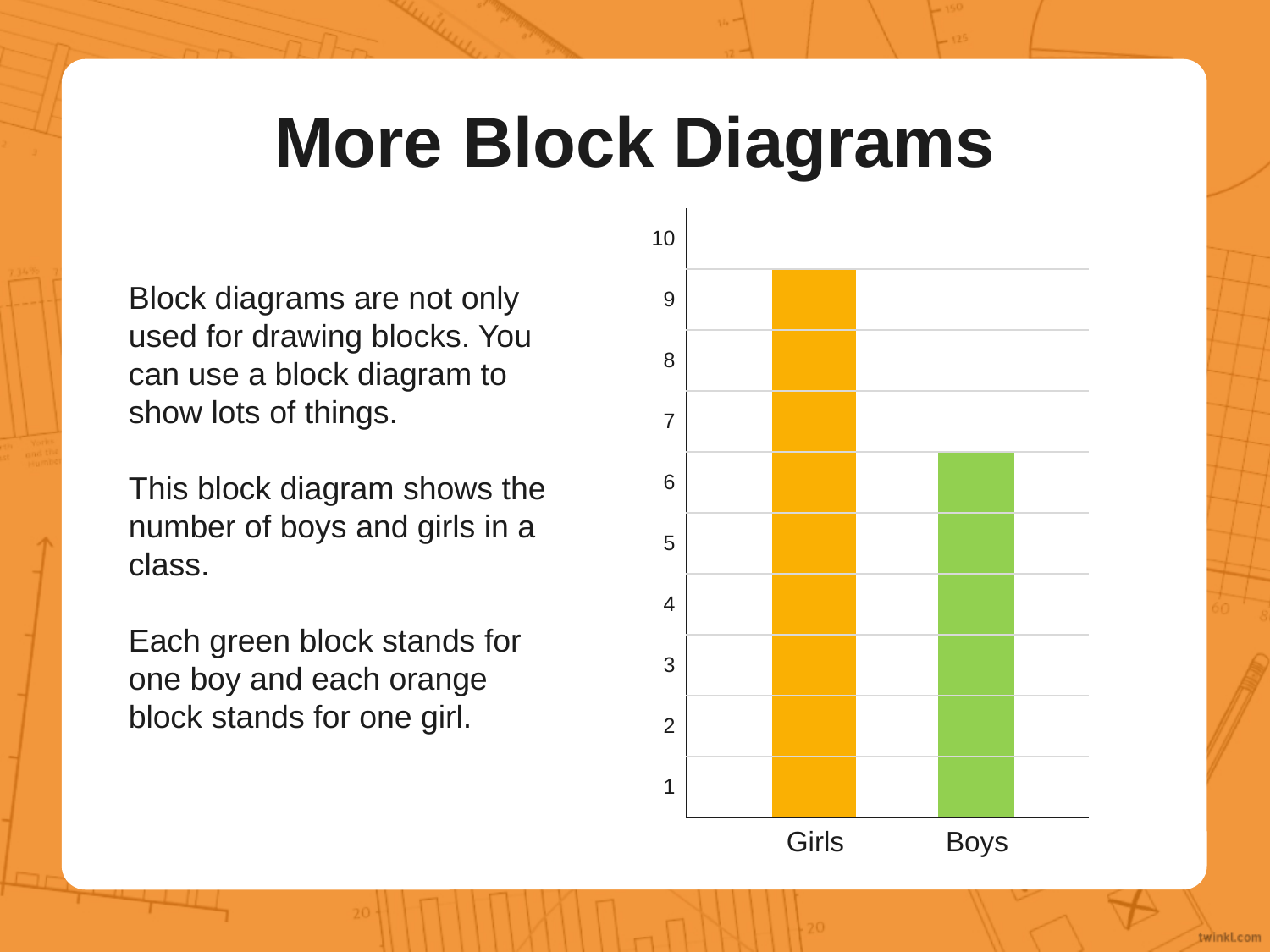

More Block Diagrams
| 10 |  |  |  |  |  |
| --- | --- | --- | --- | --- | --- |
| 9 |  |  |  |  |  |
| 8 |  |  |  |  |  |
| 7 |  |  |  |  |  |
| 6 |  |  |  |  |  |
| 5 |  |  |  |  |  |
| 4 |  |  |  |  |  |
| 3 |  |  |  |  |  |
| 2 |  |  |  |  |  |
| 1 |  |  |  |  |  |
Block diagrams are not only used for drawing blocks. You can use a block diagram to show lots of things.

This block diagram shows the number of boys and girls in a class.

Each green block stands for one boy and each orange block stands for one girl.
Girls
Boys